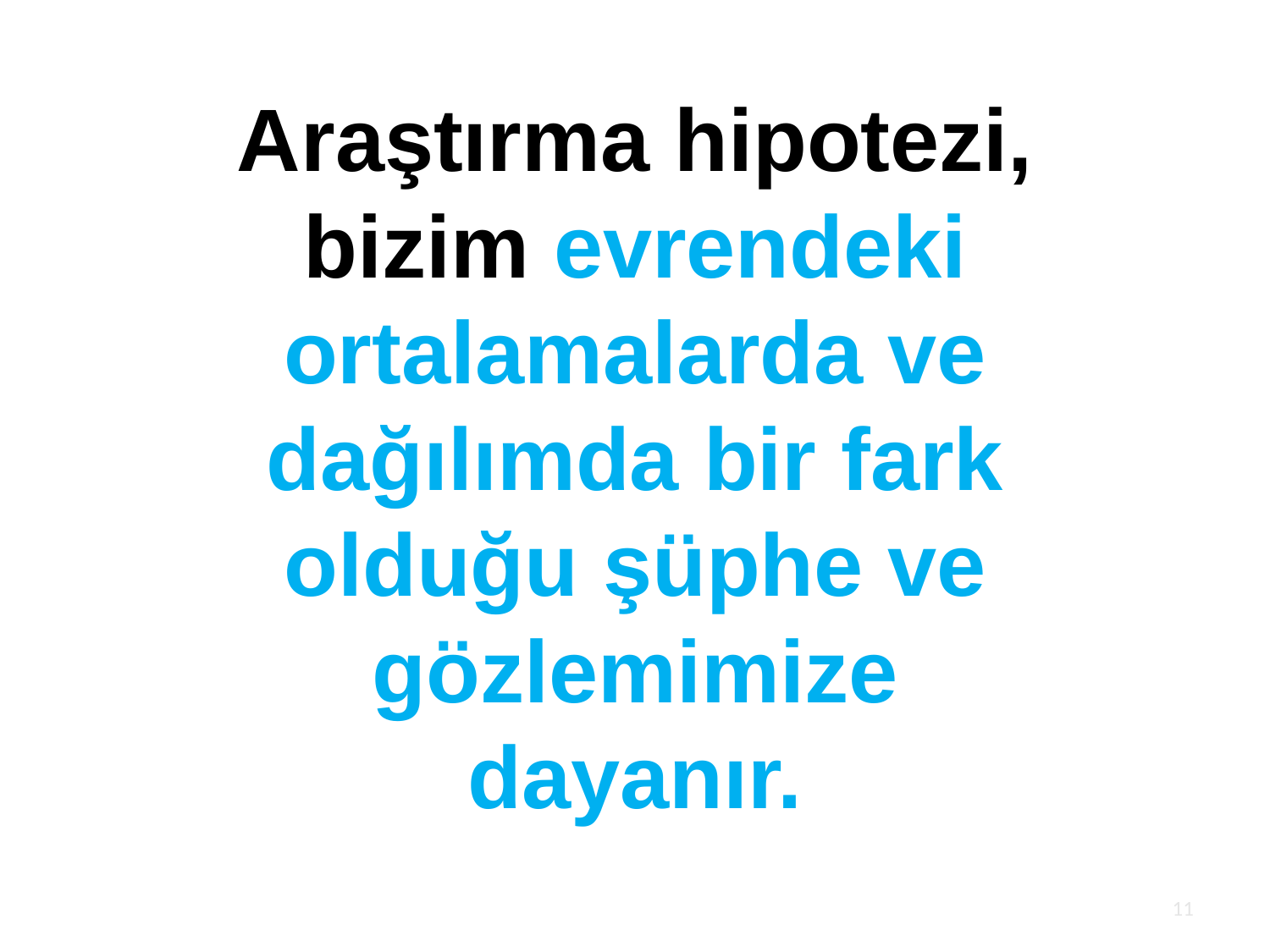

# Araştırma hipotezi, bizim evrendeki ortalamalarda ve dağılımda bir fark olduğu şüphe ve gözlemimize dayanır.
11